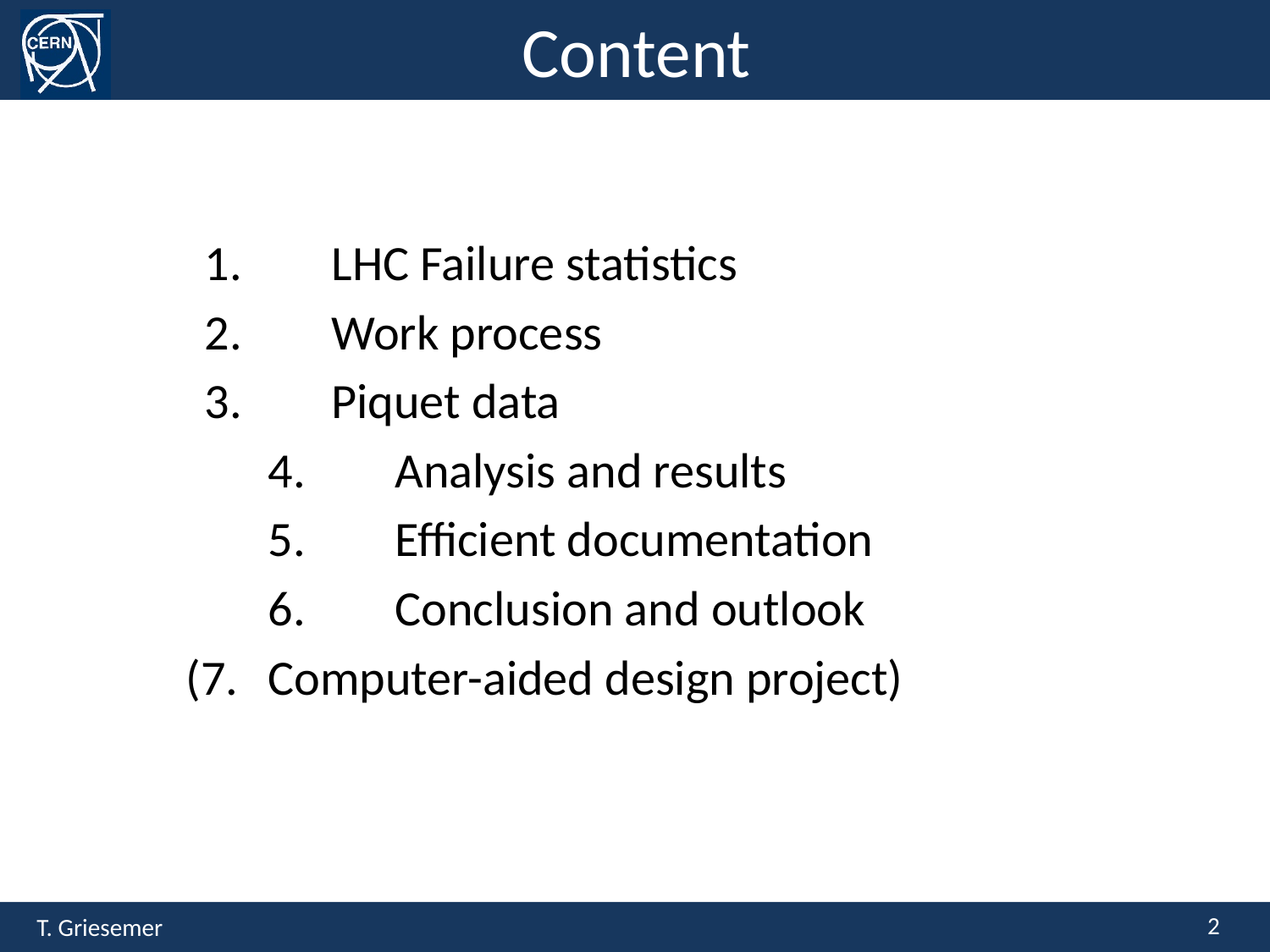

# Content

	1.	LHC Failure statistics
	2.	Work process
	3.	Piquet data
	4.	Analysis and results
	5.	Efficient documentation
	6.	Conclusion and outlook
    (7.	Computer-aided design project)
2